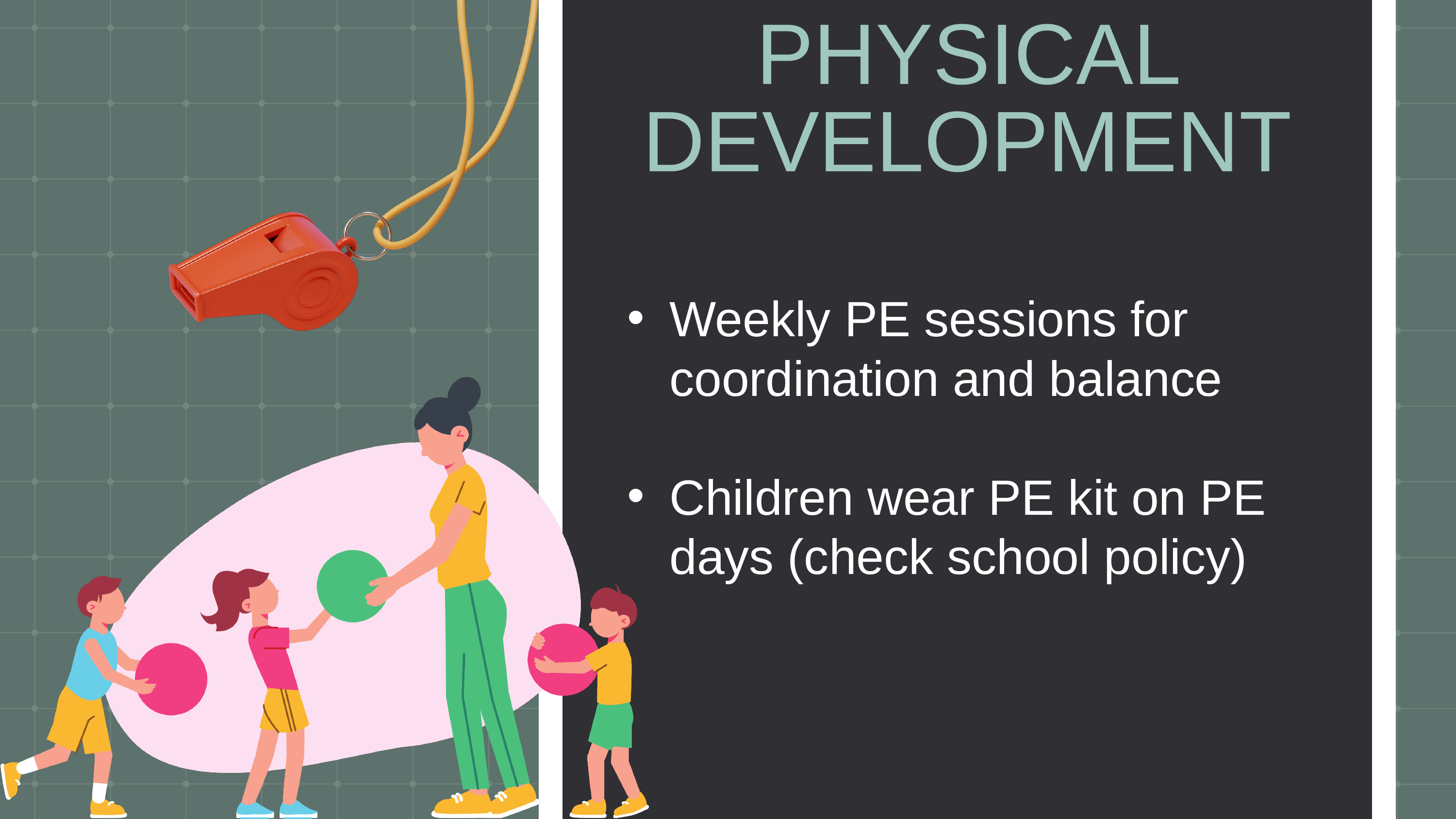

PHYSICAL DEVELOPMENT
Weekly PE sessions for coordination and balance

Children wear PE kit on PE days (check school policy)